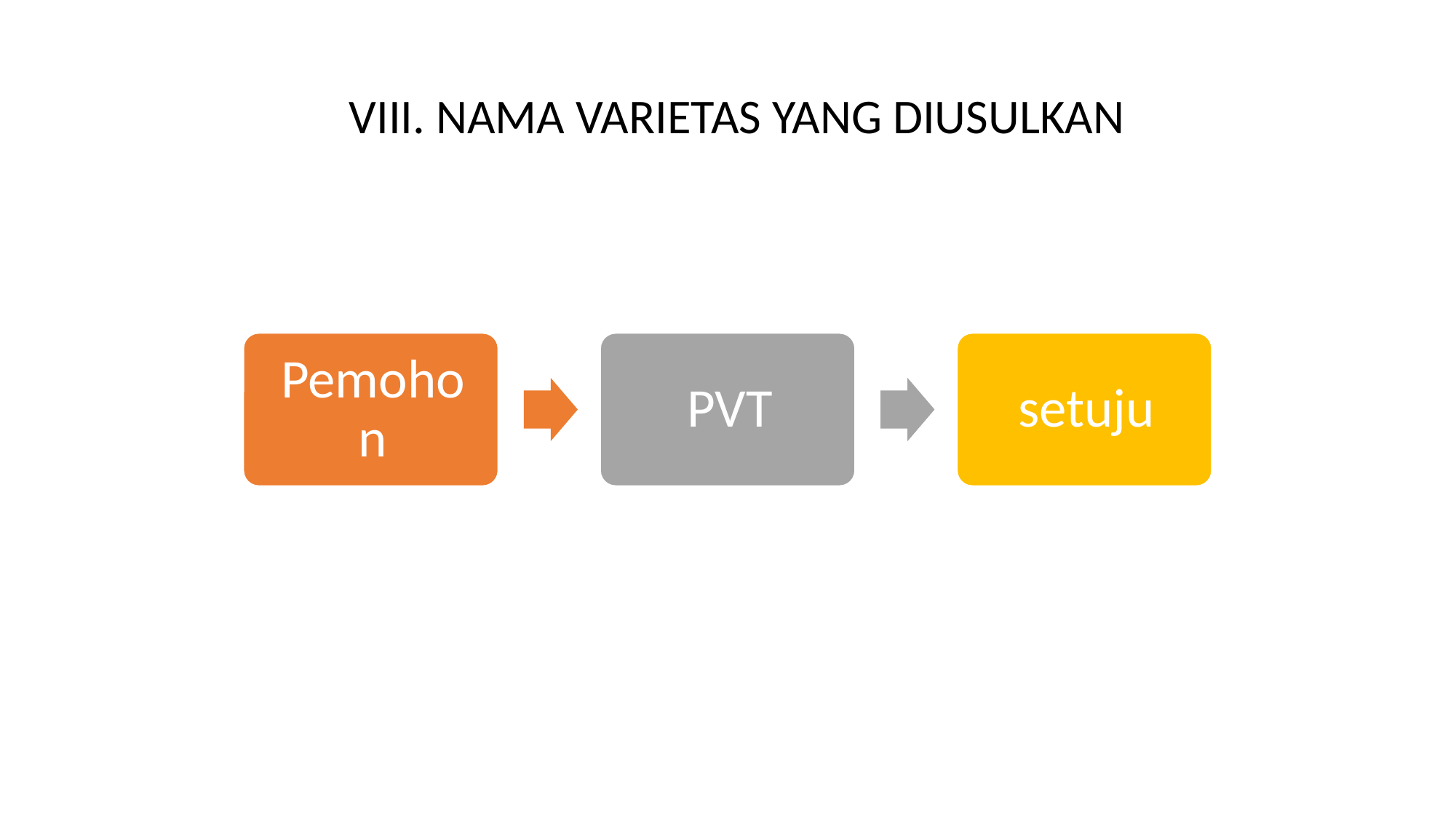

VIII. NAMA VARIETAS YANG DIUSULKAN
Pemohon

PVT

setuju